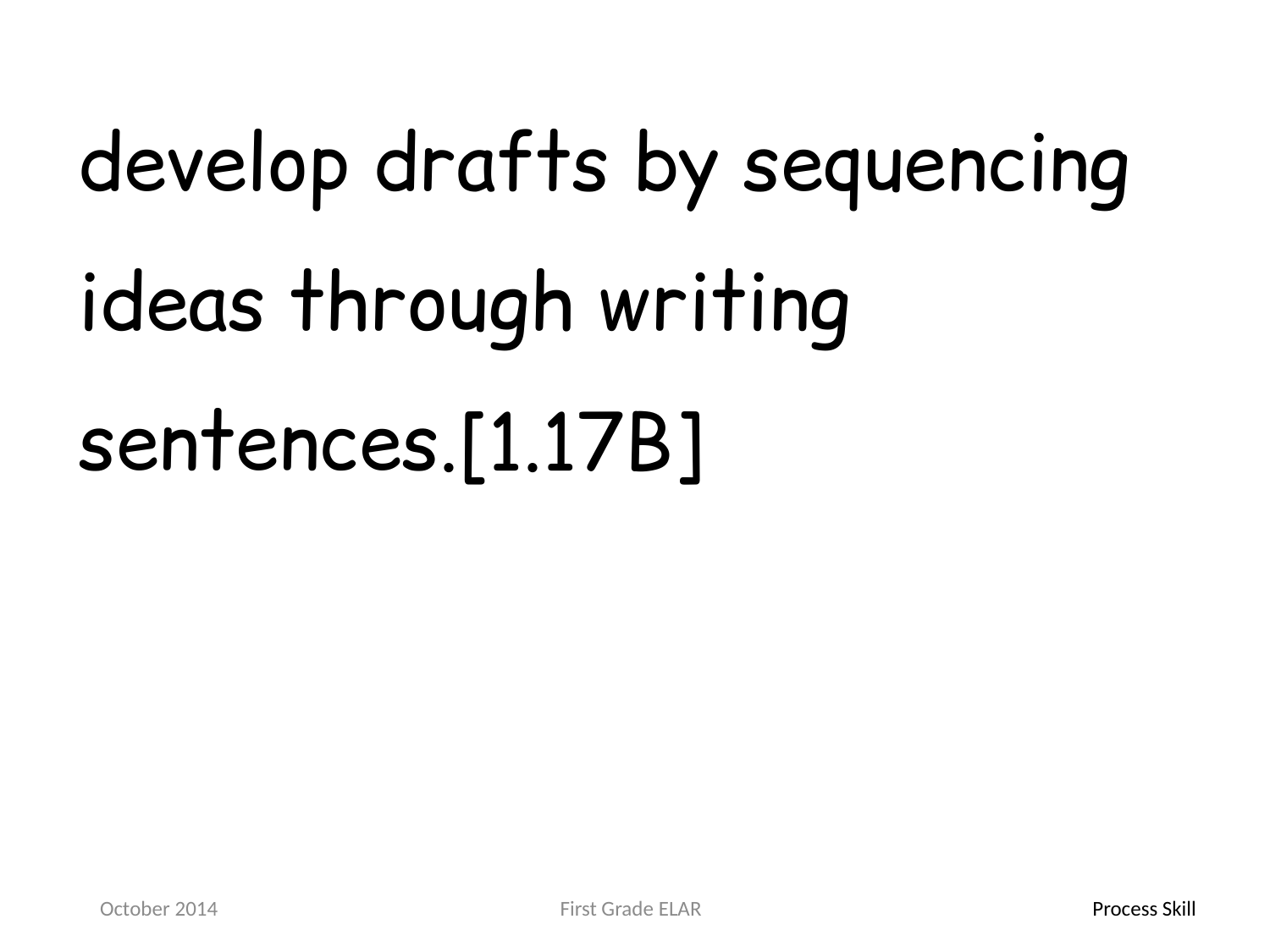

develop drafts by sequencing ideas through writing sentences.[1.17B]
October 2014
First Grade ELAR